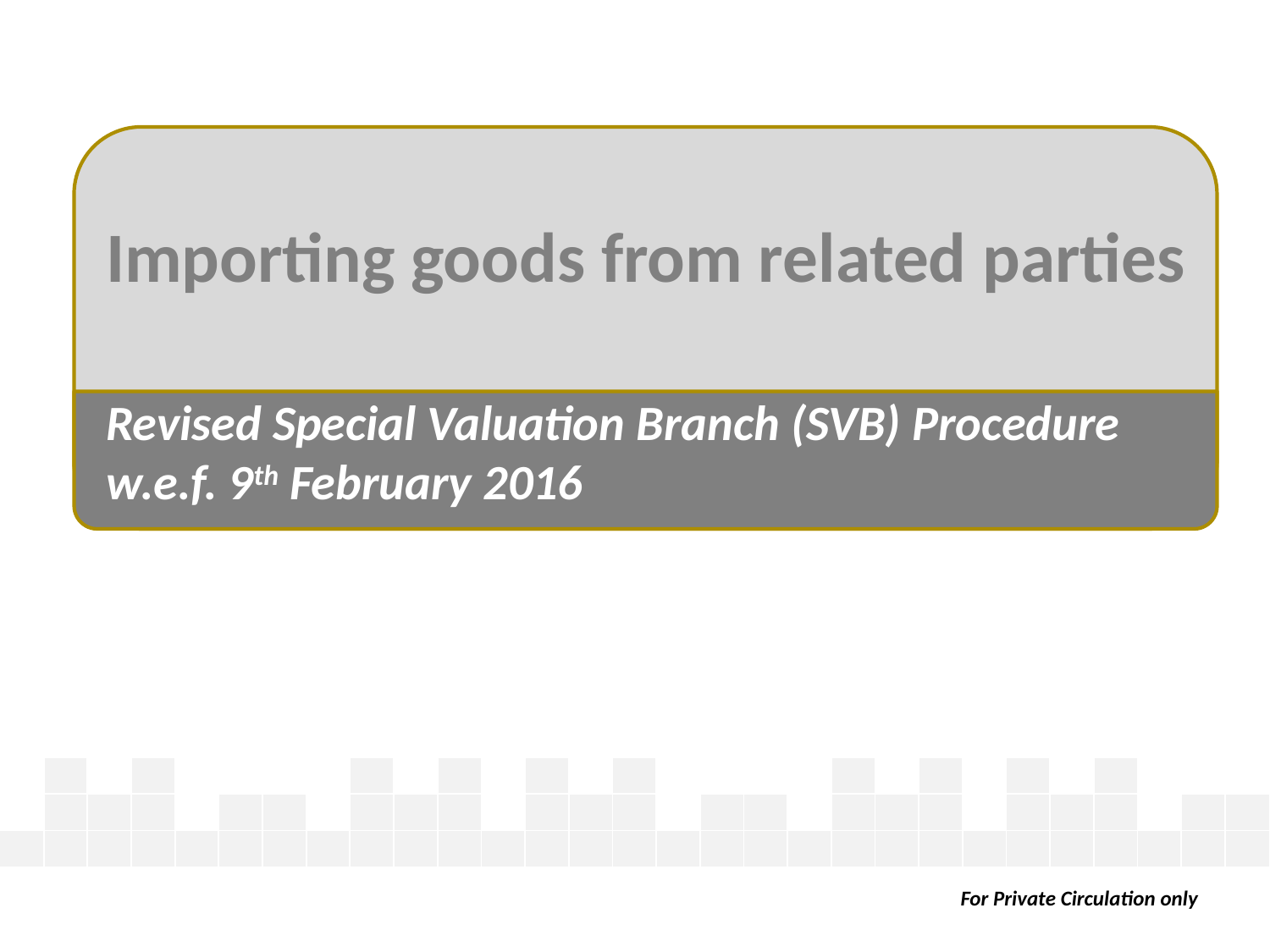

Importing goods from related parties

Revised Special Valuation Branch (SVB) Procedure w.e.f. 9th February 2016